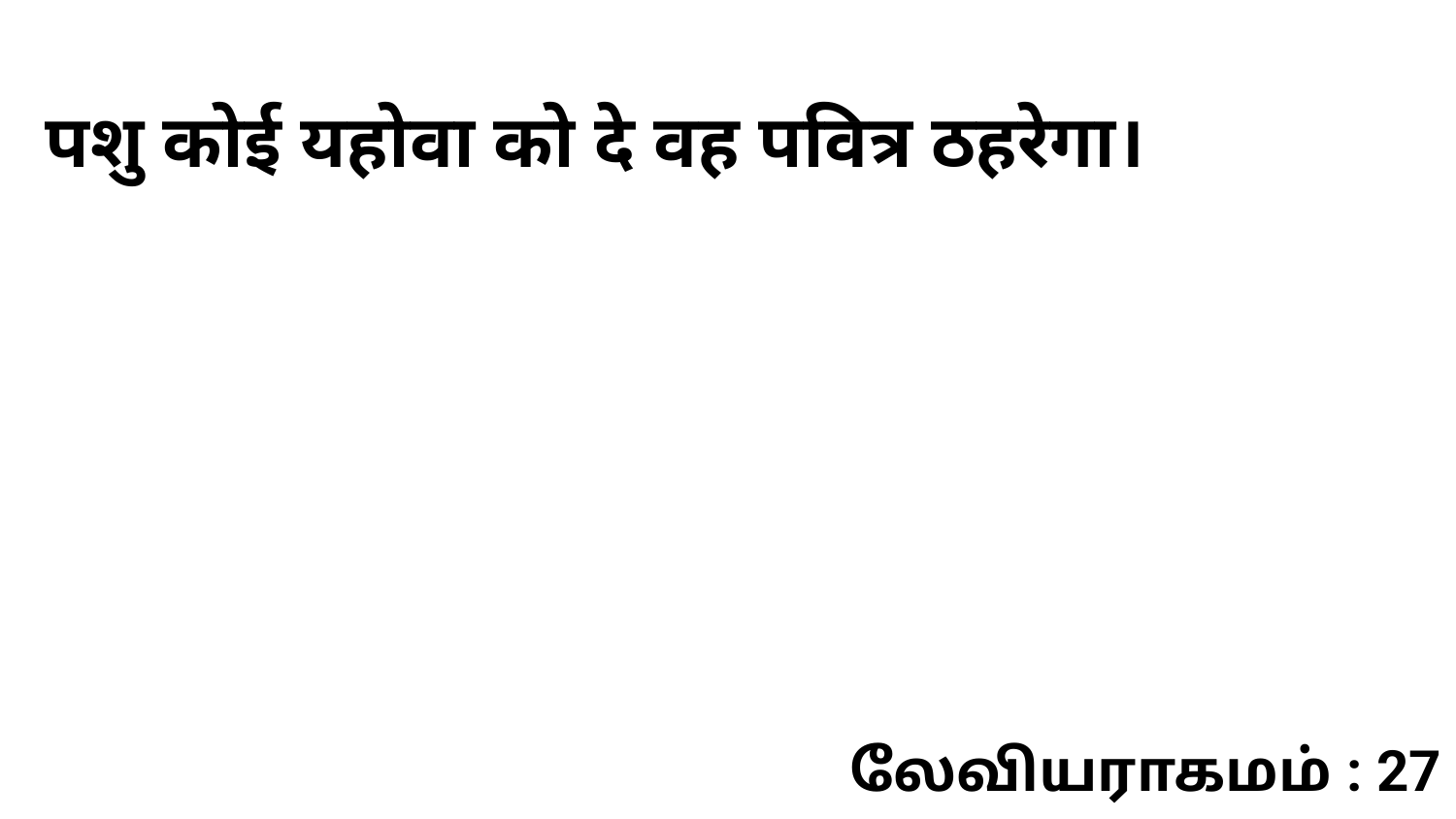

पशु कोई यहोवा को दे वह पवित्र ठहरेगा।
லேவியராகமம் : 27